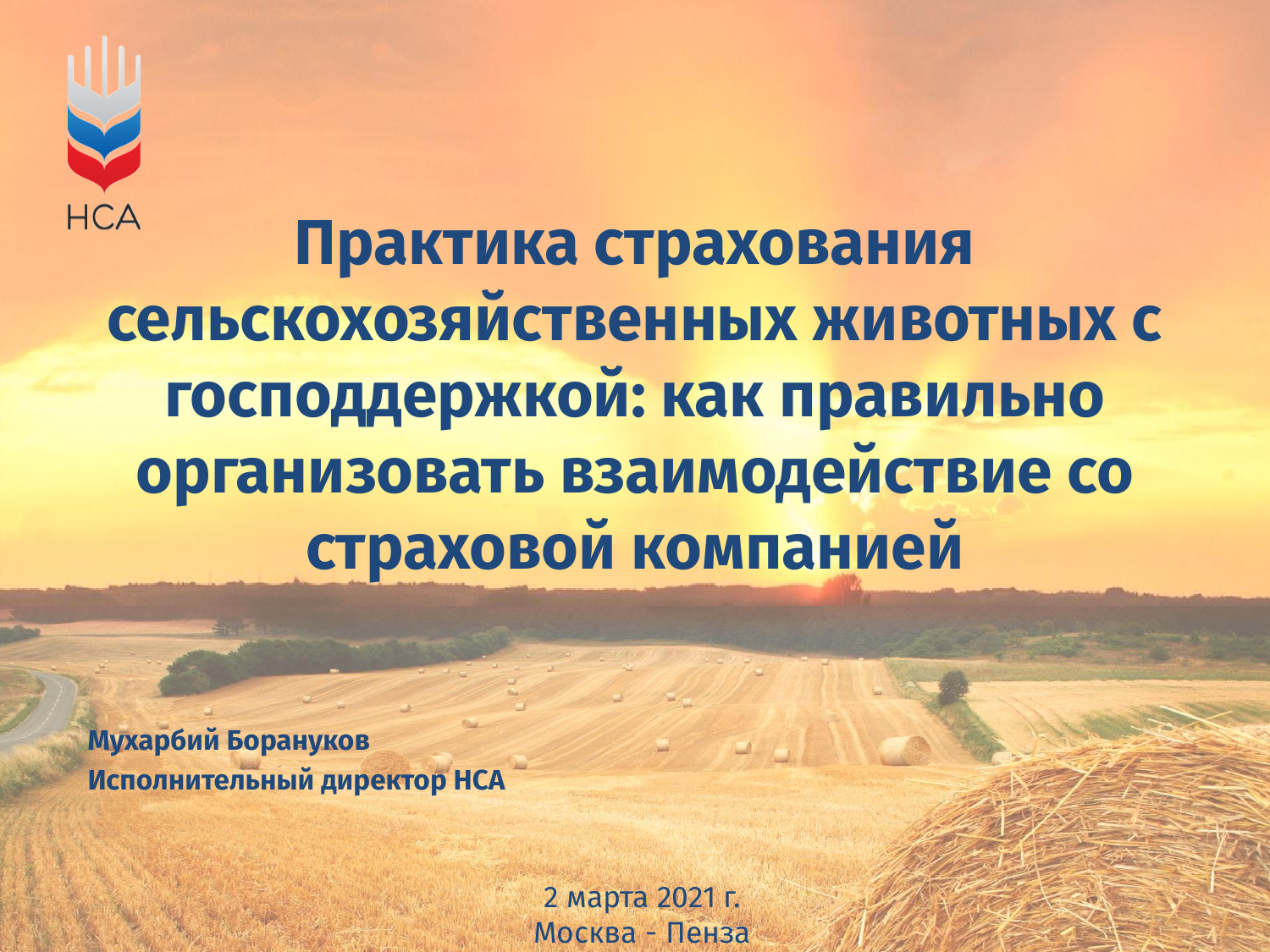

# Практика страхования сельскохозяйственных животных с господдержкой: как правильно организовать взаимодействие со страховой компанией
Мухарбий Борануков
Исполнительный директор НСА
2 марта 2021 г.
Москва - Пенза